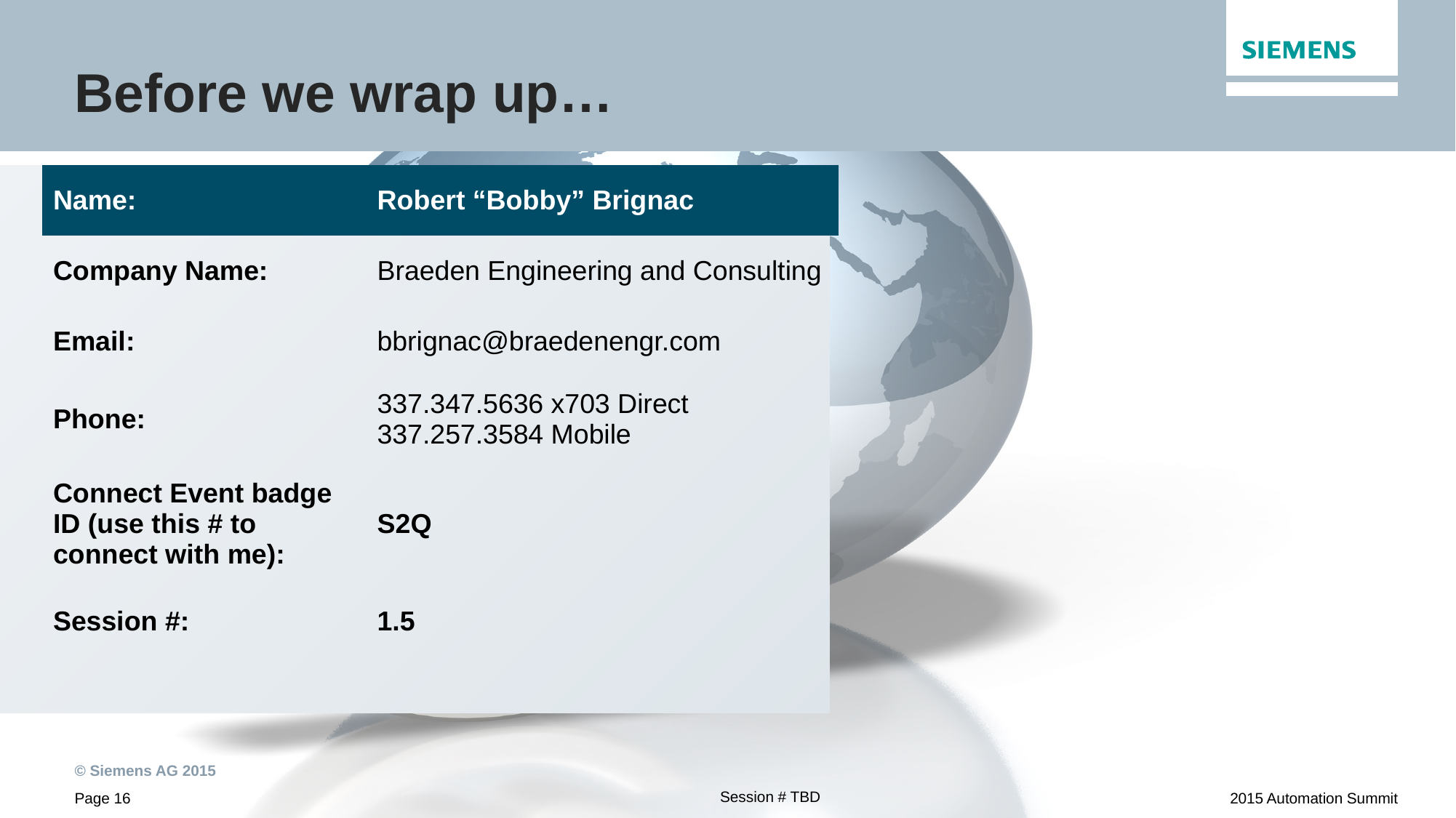

# Before we wrap up…

| Name: | Robert “Bobby” Brignac |
| --- | --- |
| Company Name: | Braeden Engineering and Consulting |
| Email: | bbrignac@braedenengr.com |
| Phone: | 337.347.5636 x703 Direct 337.257.3584 Mobile |
| Connect Event badge ID (use this # to connect with me): | S2Q |
| Session #: | 1.5 |